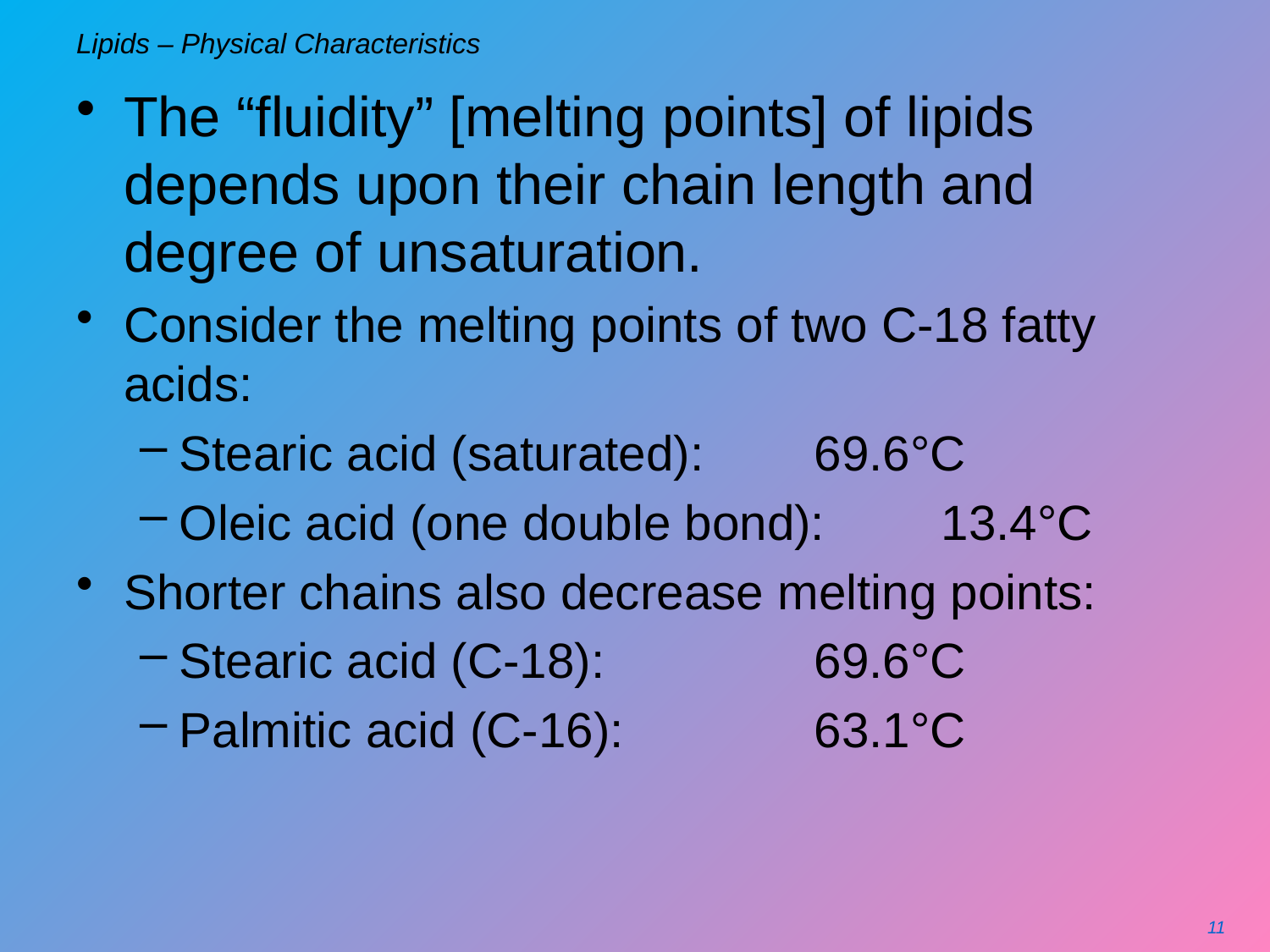

# Lipids – Physical Characteristics
The “fluidity” [melting points] of lipids depends upon their chain length and degree of unsaturation.
Consider the melting points of two C-18 fatty acids:
Stearic acid (saturated):      	69.6°C
Oleic acid (one double bond):	13.4°C
Shorter chains also decrease melting points:
Stearic acid (C-18): 		69.6°C
Palmitic acid (C-16):		63.1°C
11